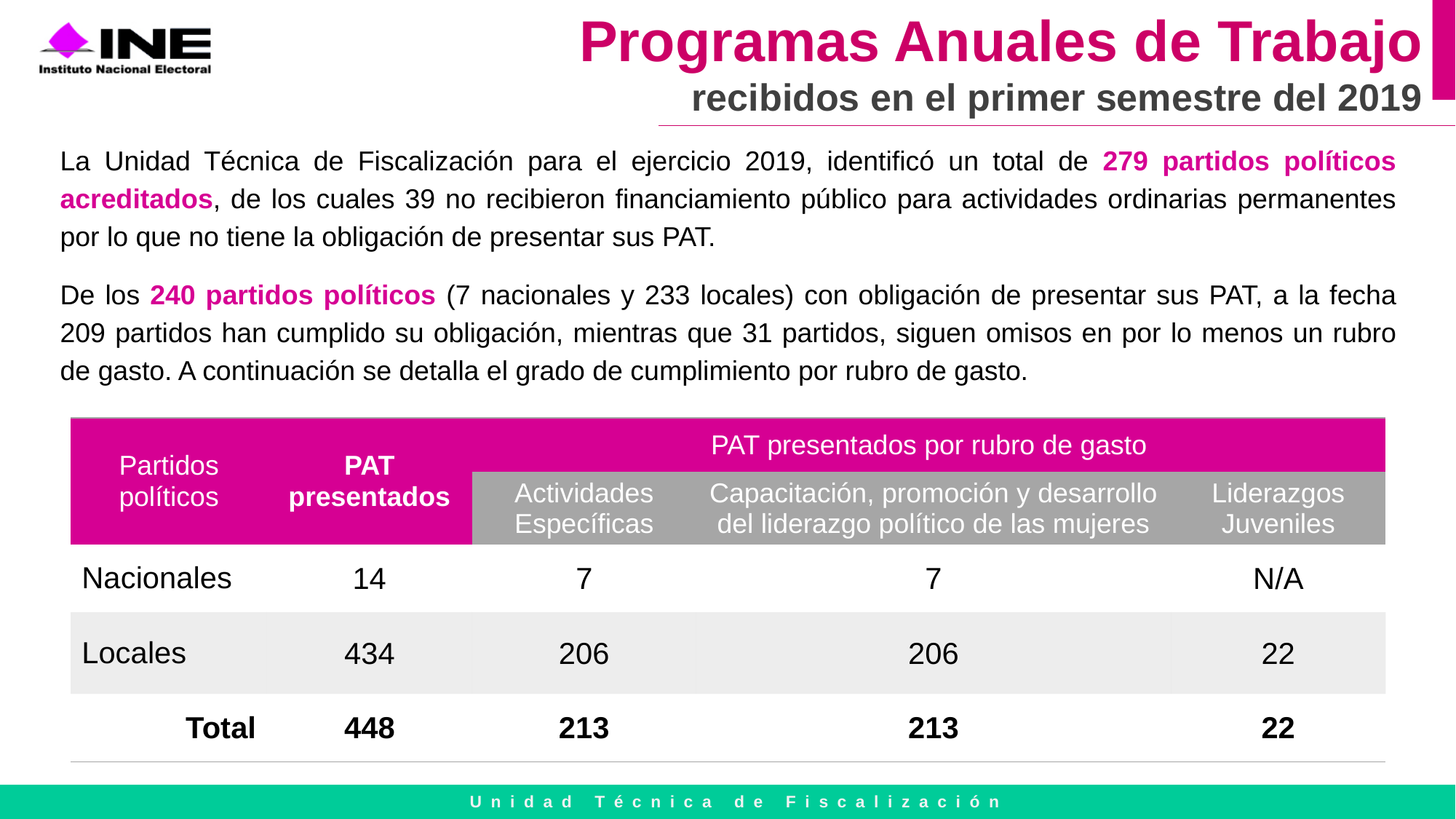

Programas Anuales de Trabajo
recibidos en el primer semestre del 2019
La Unidad Técnica de Fiscalización para el ejercicio 2019, identificó un total de 279 partidos políticos acreditados, de los cuales 39 no recibieron financiamiento público para actividades ordinarias permanentes por lo que no tiene la obligación de presentar sus PAT.

De los 240 partidos políticos (7 nacionales y 233 locales) con obligación de presentar sus PAT, a la fecha 209 partidos han cumplido su obligación, mientras que 31 partidos, siguen omisos en por lo menos un rubro de gasto. A continuación se detalla el grado de cumplimiento por rubro de gasto.
| Partidos políticos | PAT presentados | PAT presentados por rubro de gasto |  |  |
| --- | --- | --- | --- | --- |
|  |  | Actividades Específicas | Capacitación, promoción y desarrollo del liderazgo político de las mujeres | Liderazgos Juveniles |
| Nacionales | 14 | 7 | 7 | N/A |
| Locales | 434 | 206 | 206 | 22 |
| Total | 448 | 213 | 213 | 22 |